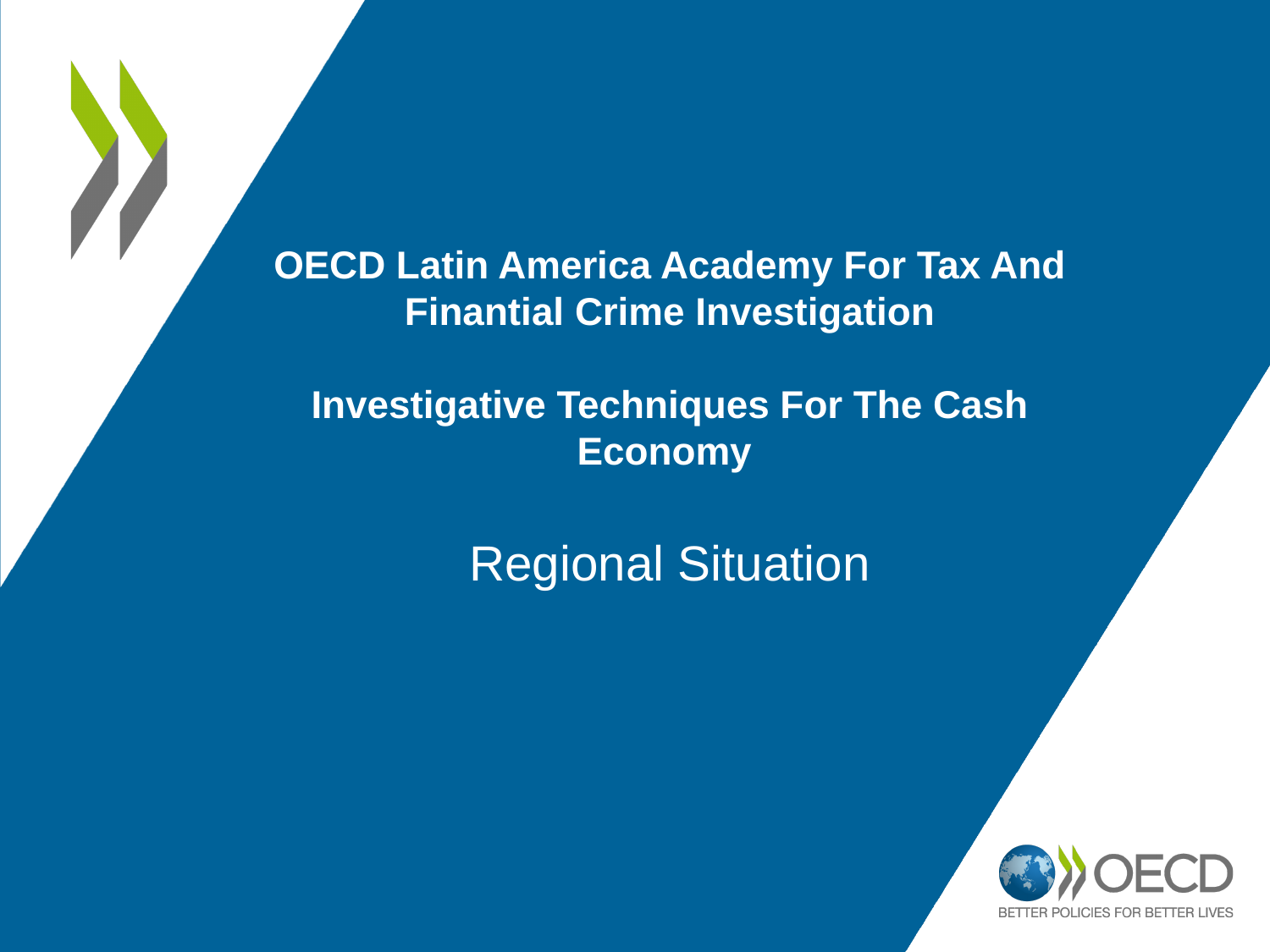

#
OECD Latin America Academy For Tax And Finantial Crime Investigation

Investigative Techniques For The Cash Economy

Regional Situation